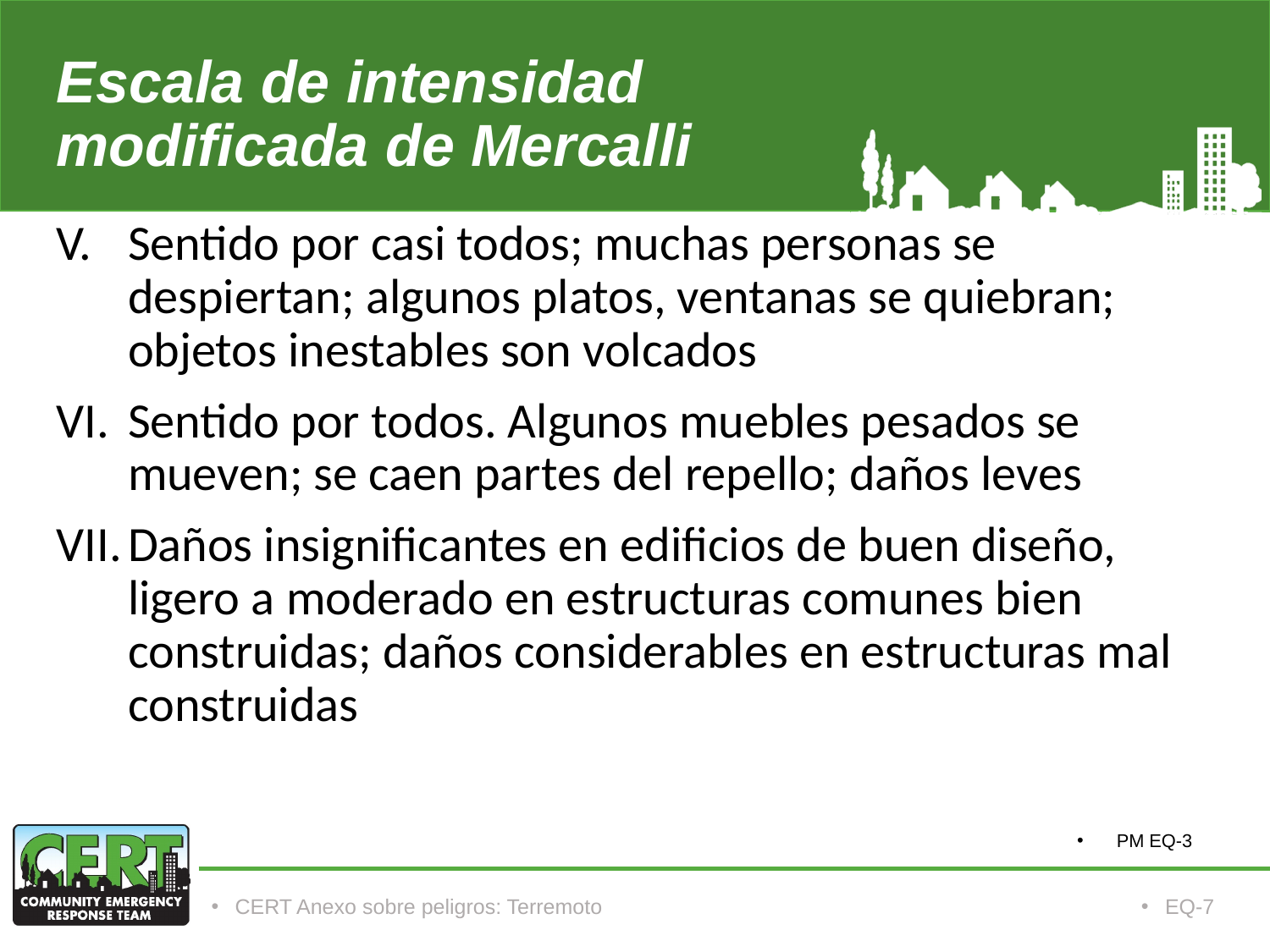

# Escala de intensidad modificada de Mercalli
Sentido por casi todos; muchas personas se despiertan; algunos platos, ventanas se quiebran; objetos inestables son volcados
Sentido por todos. Algunos muebles pesados se mueven; se caen partes del repello; daños leves
Daños insignificantes en edificios de buen diseño, ligero a moderado en estructuras comunes bien construidas; daños considerables en estructuras mal construidas
PM EQ-3
CERT Anexo sobre peligros: Terremoto
EQ-7